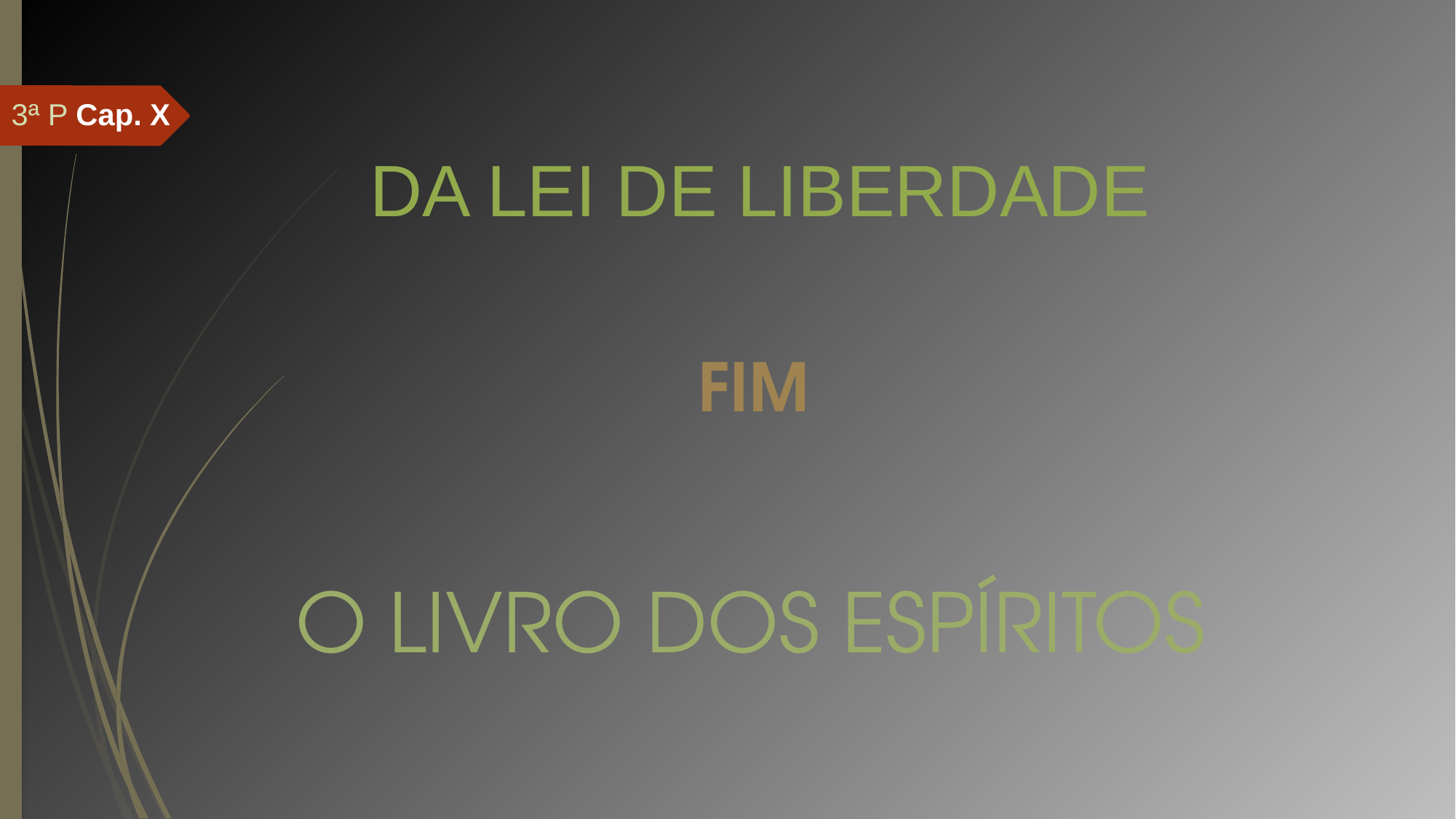

3ª P Cap. X
# DA LEI DE LIBERDADE
FIM
O LIVRO DOS ESPÍRITOS